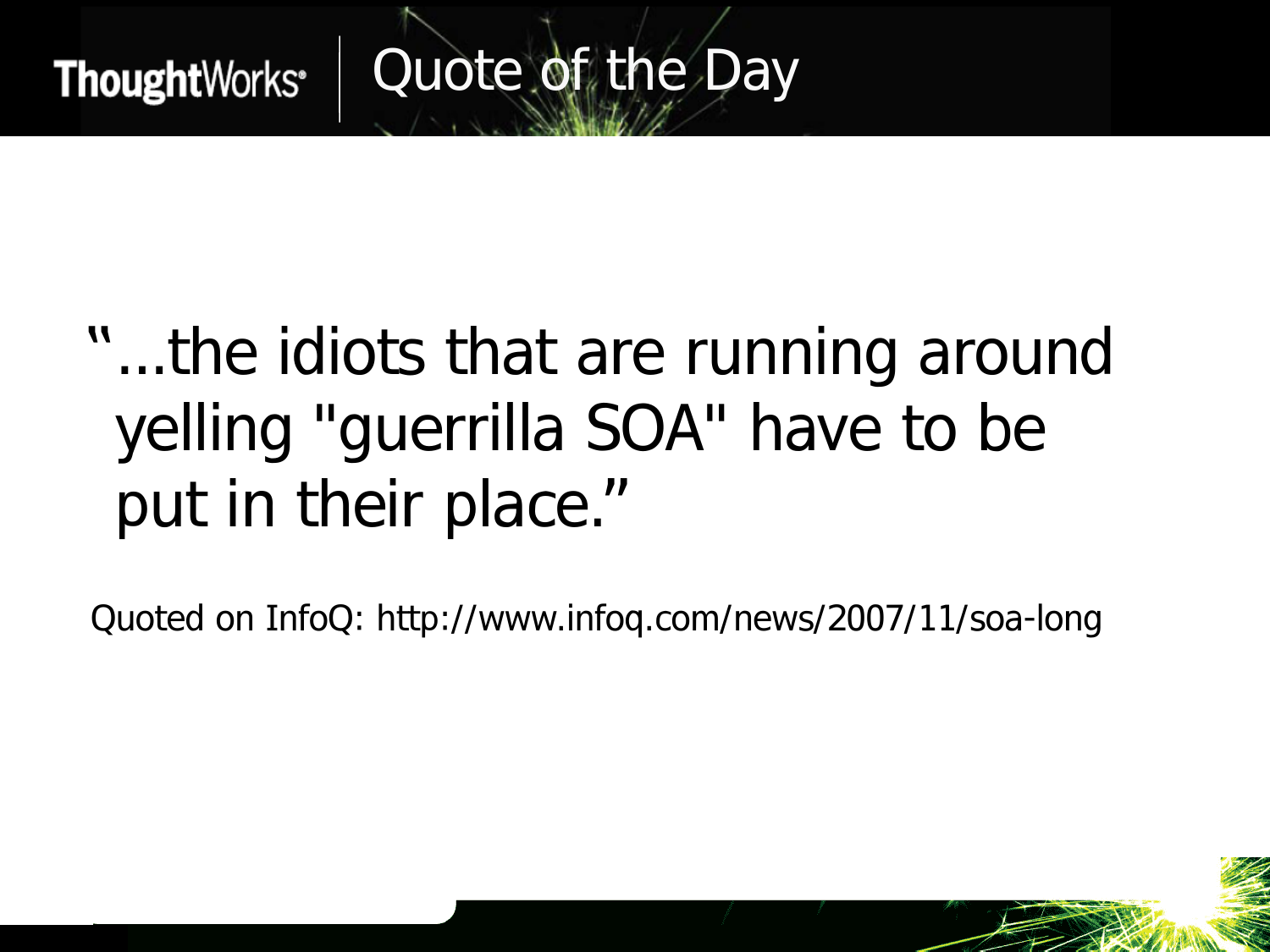

# Quote of the Day
“…the idiots that are running around yelling "guerrilla SOA" have to be put in their place.”

Quoted on InfoQ: http://www.infoq.com/news/2007/11/soa-long